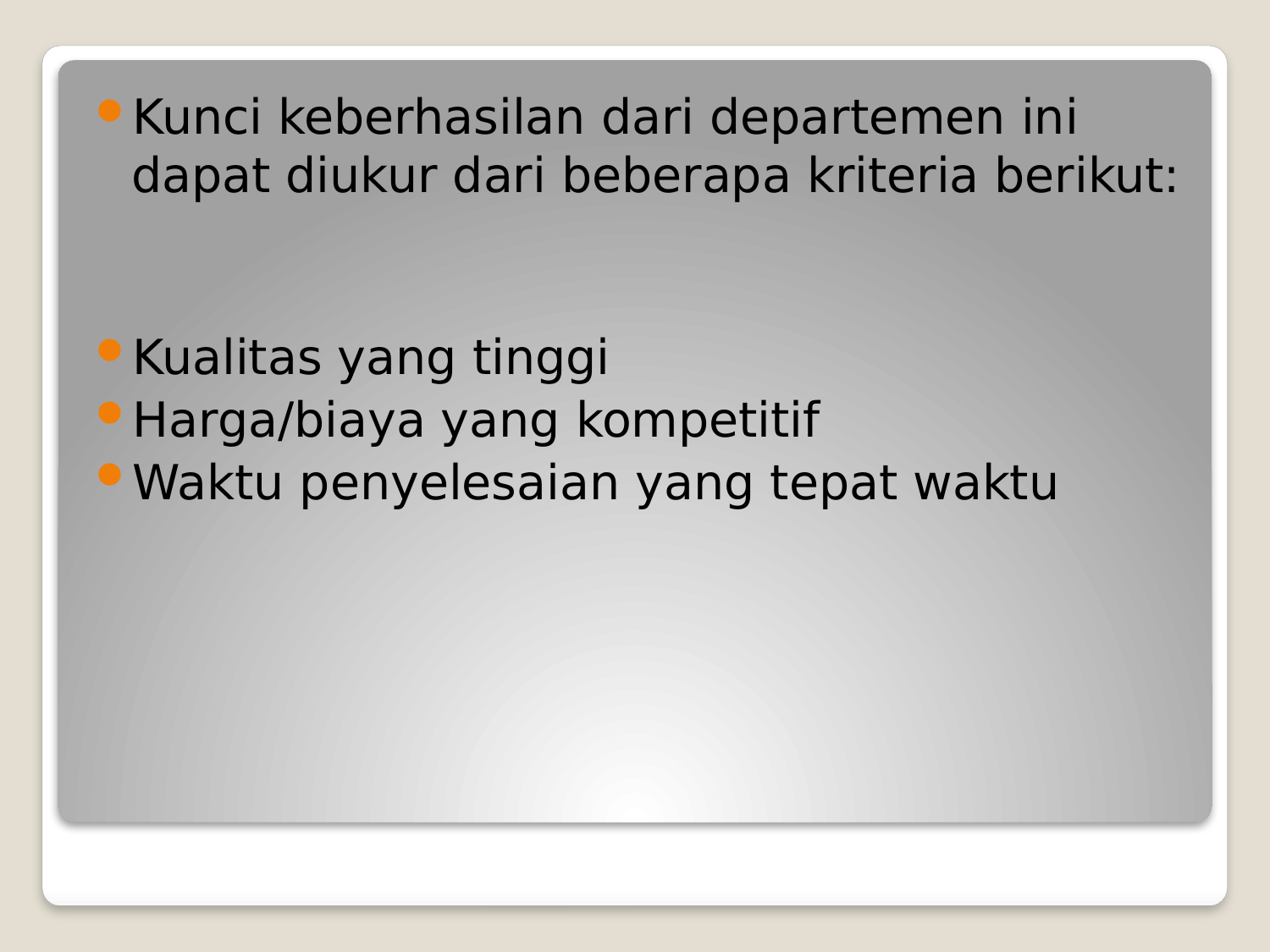

Kunci keberhasilan dari departemen ini dapat diukur dari beberapa kriteria berikut:

Kualitas yang tinggi
Harga/biaya yang kompetitif
Waktu penyelesaian yang tepat waktu

#